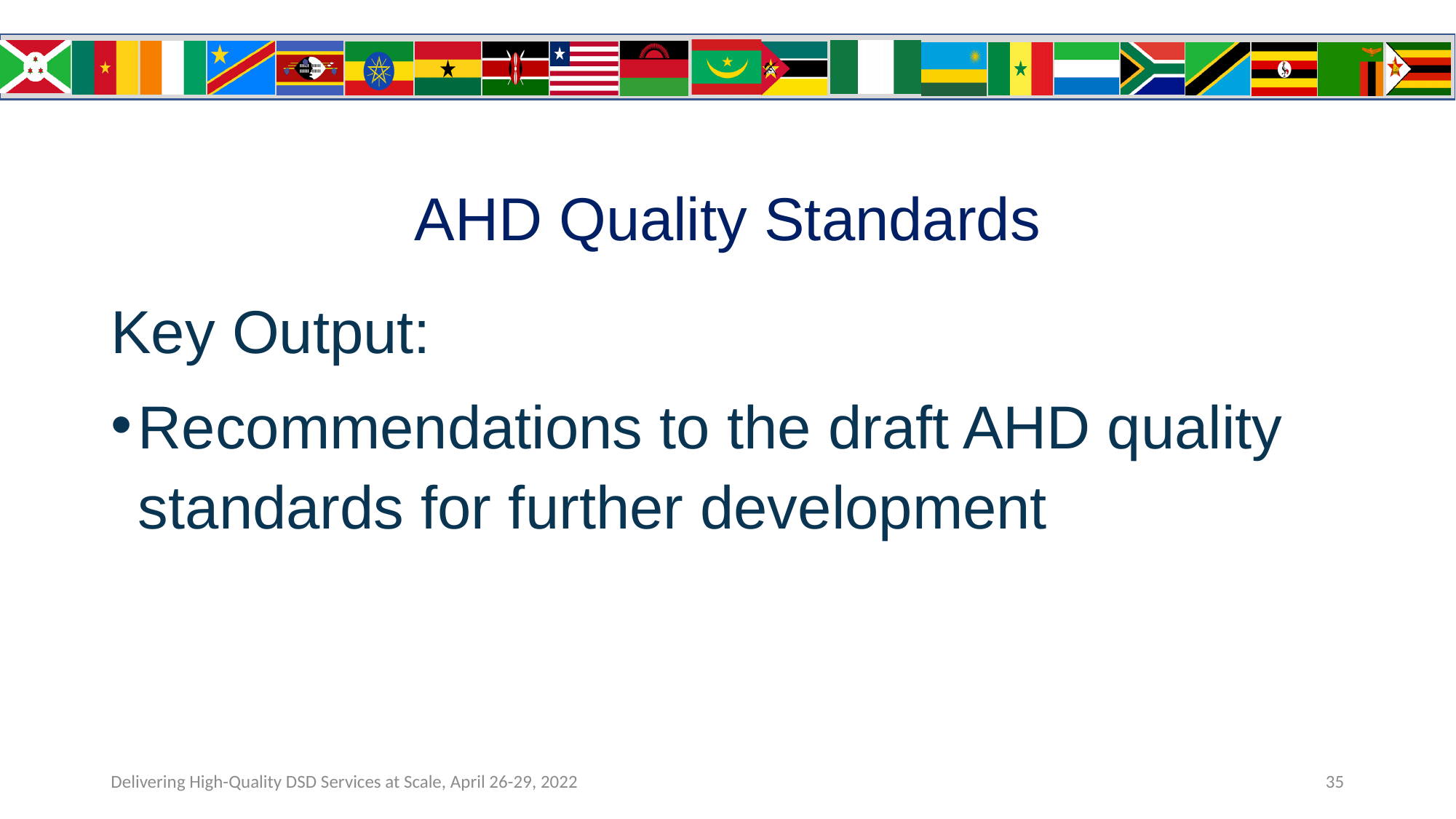

# AHD Quality Standards
Key Output:
Recommendations to the draft AHD quality standards for further development
35